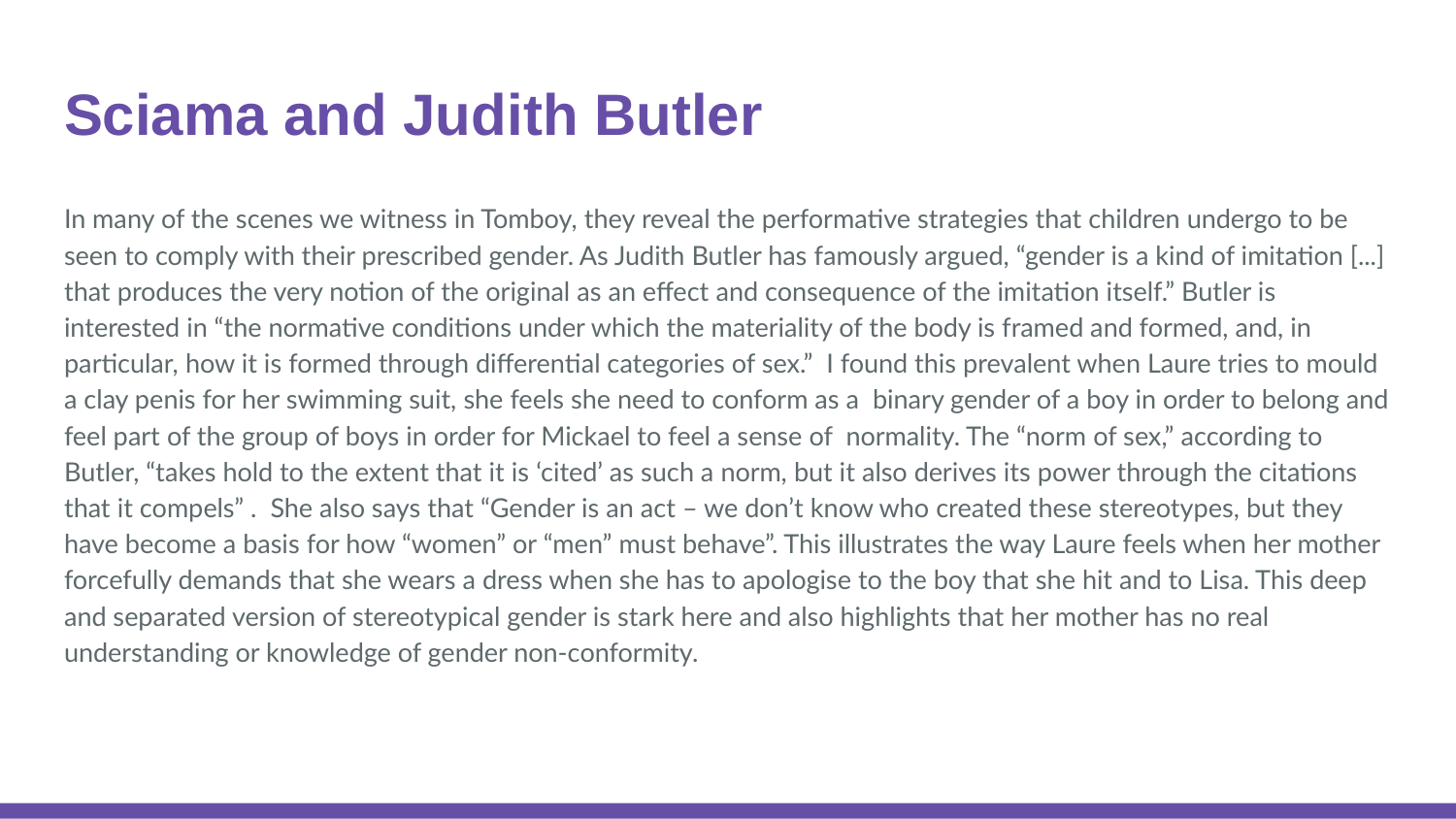

# Sciama and Judith Butler
In many of the scenes we witness in Tomboy, they reveal the performative strategies that children undergo to be seen to comply with their prescribed gender. As Judith Butler has famously argued, “gender is a kind of imitation [...] that produces the very notion of the original as an effect and consequence of the imitation itself.” Butler is interested in “the normative conditions under which the materiality of the body is framed and formed, and, in particular, how it is formed through differential categories of sex.”  I found this prevalent when Laure tries to mould a clay penis for her swimming suit, she feels she need to conform as a  binary gender of a boy in order to belong and feel part of the group of boys in order for Mickael to feel a sense of  normality. The “norm of sex,” according to Butler, “takes hold to the extent that it is ‘cited’ as such a norm, but it also derives its power through the citations that it compels” .  She also says that “Gender is an act – we don’t know who created these stereotypes, but they have become a basis for how “women” or “men” must behave”. This illustrates the way Laure feels when her mother forcefully demands that she wears a dress when she has to apologise to the boy that she hit and to Lisa. This deep and separated version of stereotypical gender is stark here and also highlights that her mother has no real understanding or knowledge of gender non-conformity.